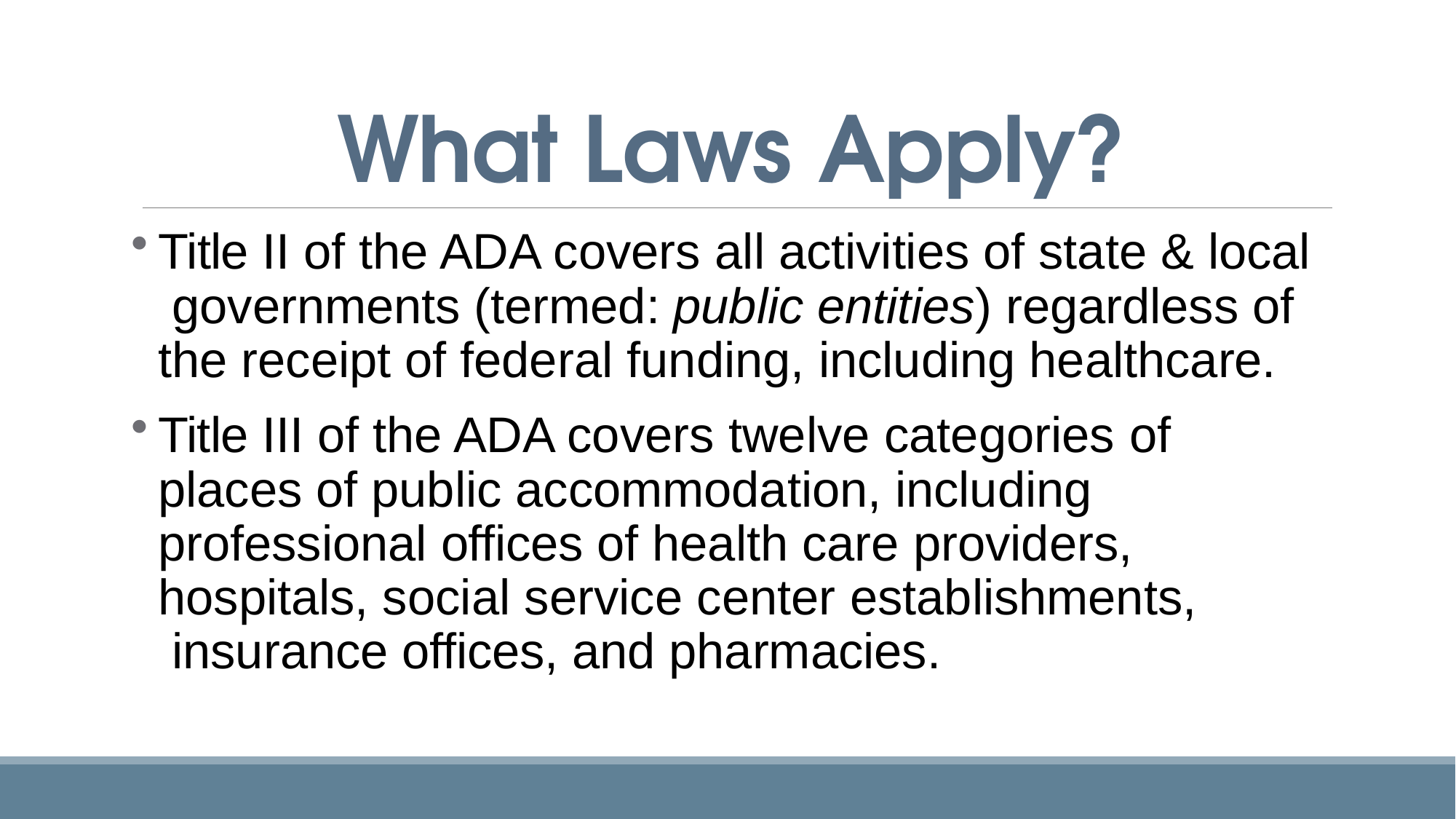

# What Laws Apply?

Title II of the ADA covers all activities of state & local  governments (termed: public entities) regardless of  the receipt of federal funding, including healthcare.
Title III of the ADA covers twelve categories of  places of public accommodation, including  professional offices of health care providers,  hospitals, social service center establishments,  insurance offices, and pharmacies.